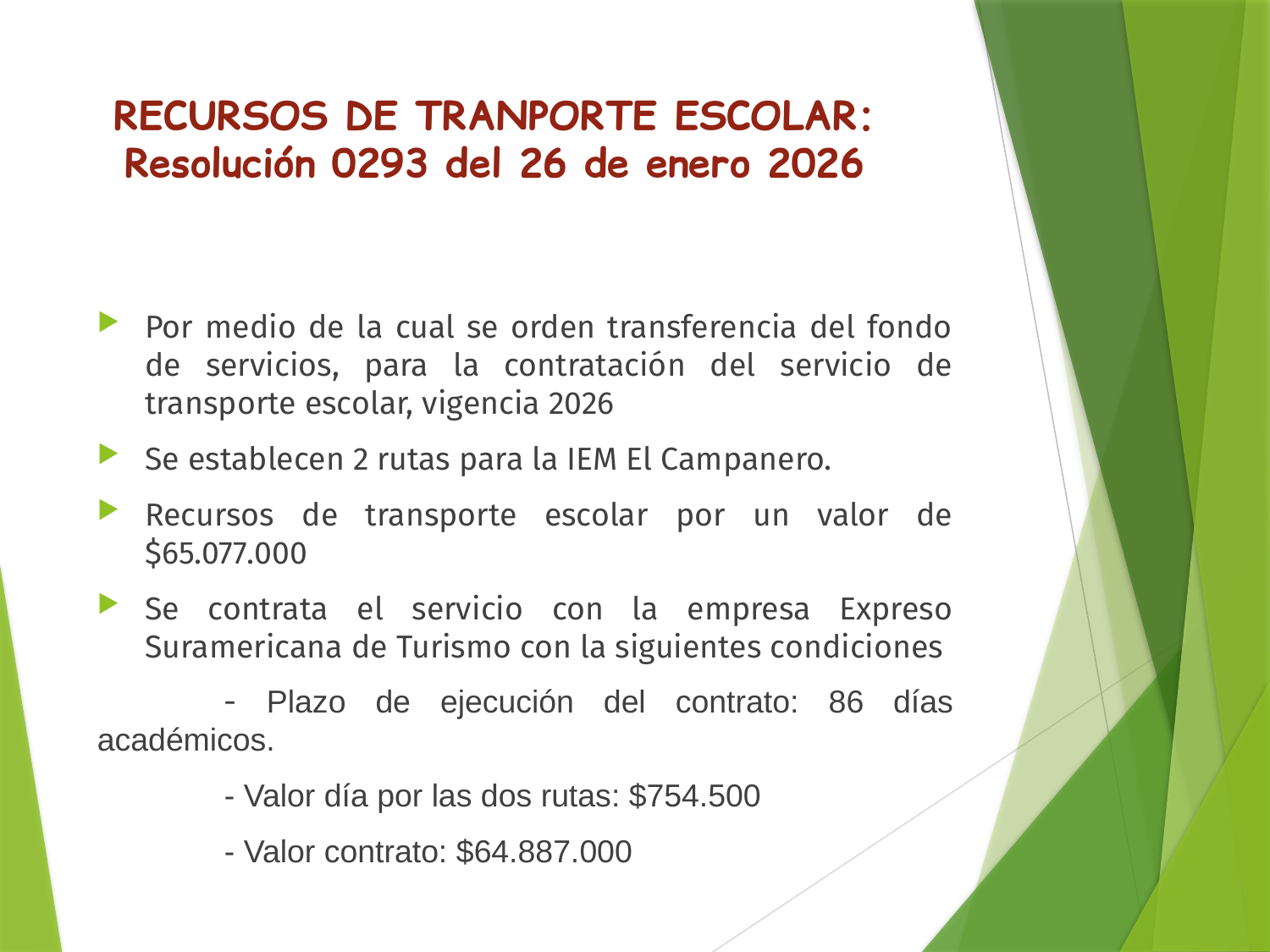

# RECURSOS DE TRANPORTE ESCOLAR: Resolución 0293 del 26 de enero 2026
Por medio de la cual se orden transferencia del fondo de servicios, para la contratación del servicio de transporte escolar, vigencia 2026
Se establecen 2 rutas para la IEM El Campanero.
Recursos de transporte escolar por un valor de $65.077.000
Se contrata el servicio con la empresa Expreso Suramericana de Turismo con la siguientes condiciones
	- Plazo de ejecución del contrato: 86 días académicos.
	- Valor día por las dos rutas: $754.500
	- Valor contrato: $64.887.000